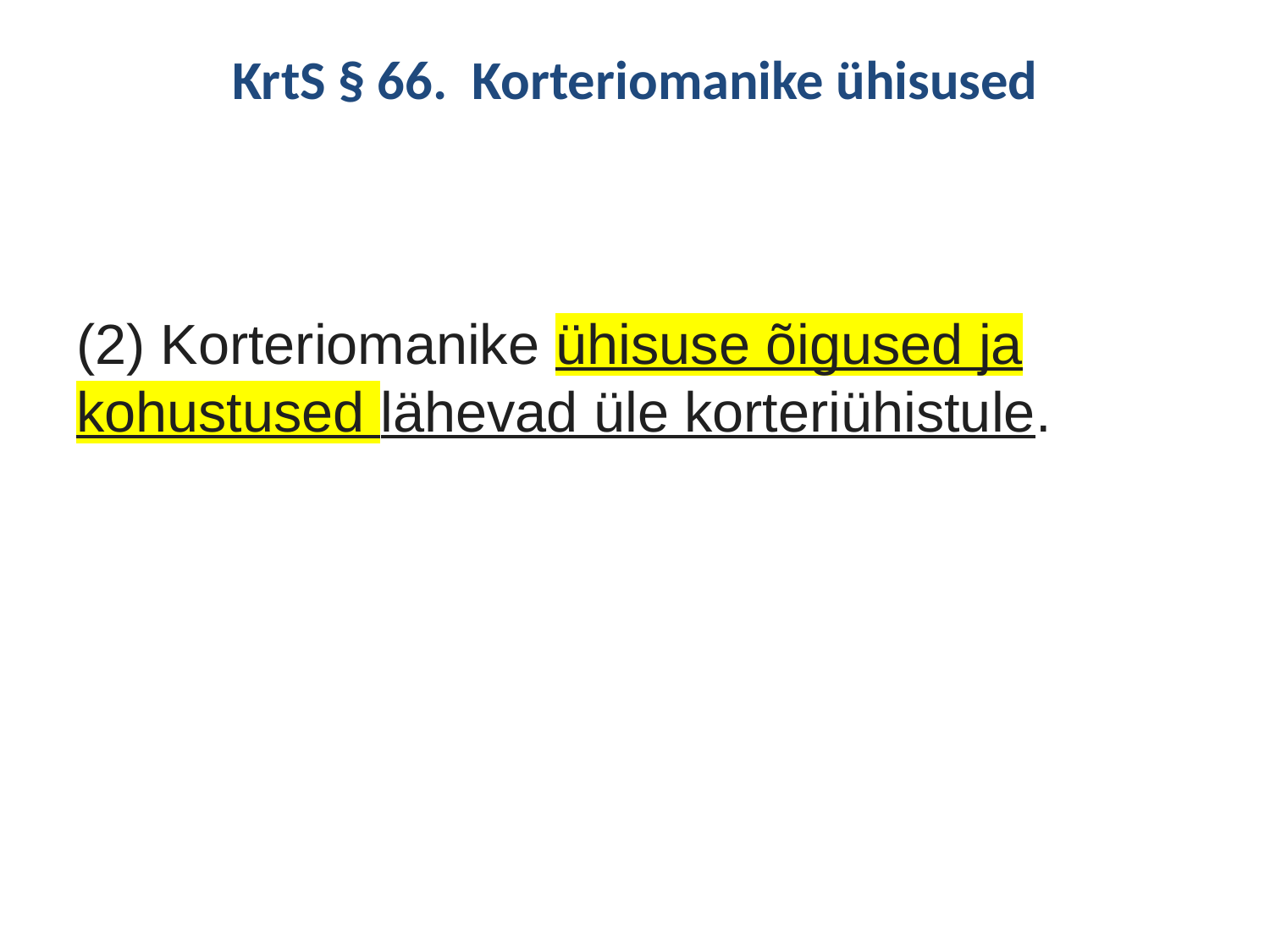

# KrtS § 66.  Korteriomanike ühisused

(2) Korteriomanike ühisuse õigused ja kohustused lähevad üle korteriühistule.